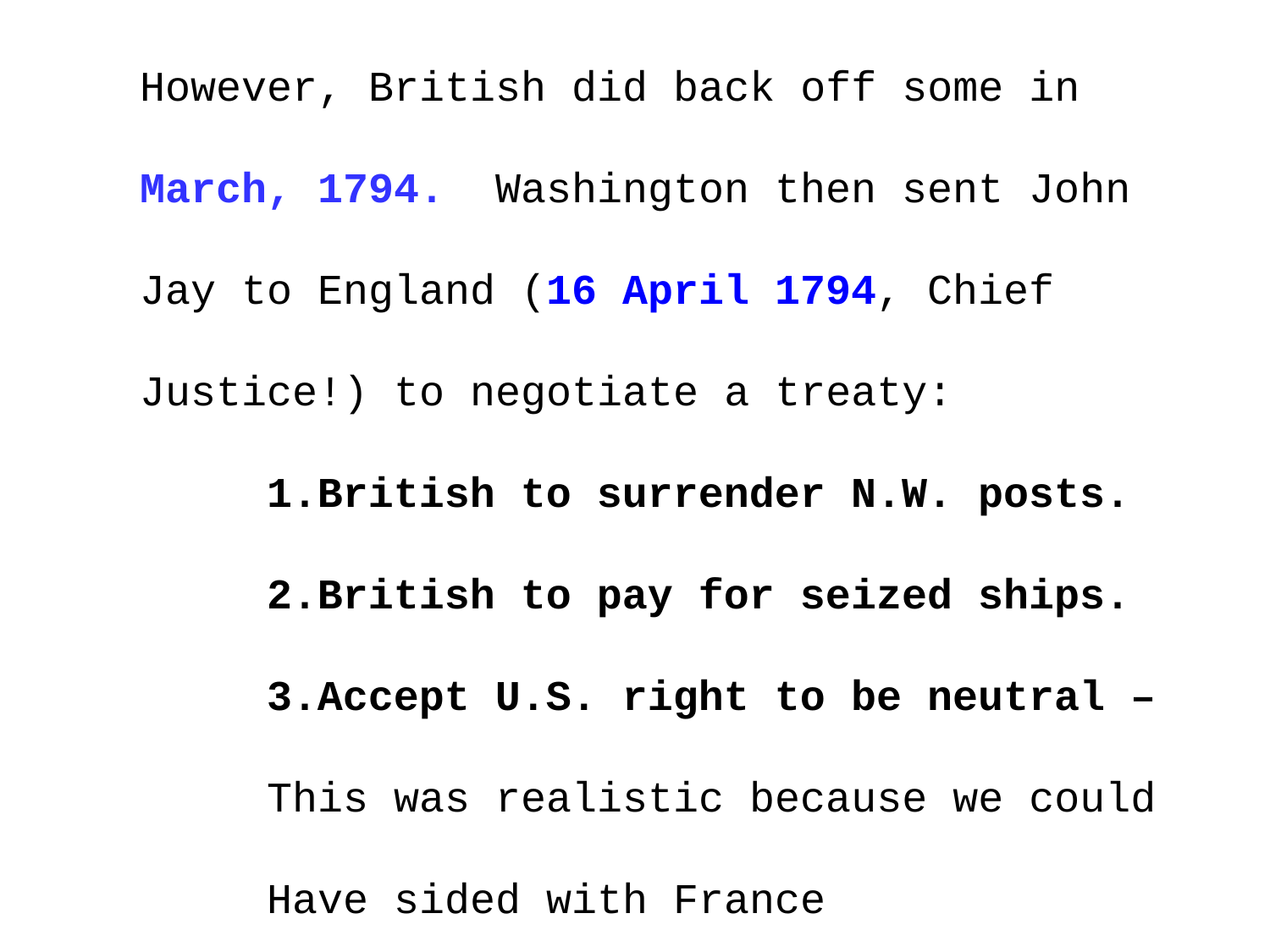

However, British did back off some in
March, 1794.  Washington then sent John
Jay to England (16 April 1794, Chief
Justice!) to negotiate a treaty:
British to surrender N.W. posts.
British to pay for seized ships.
Accept U.S. right to be neutral –
This was realistic because we could
Have sided with France